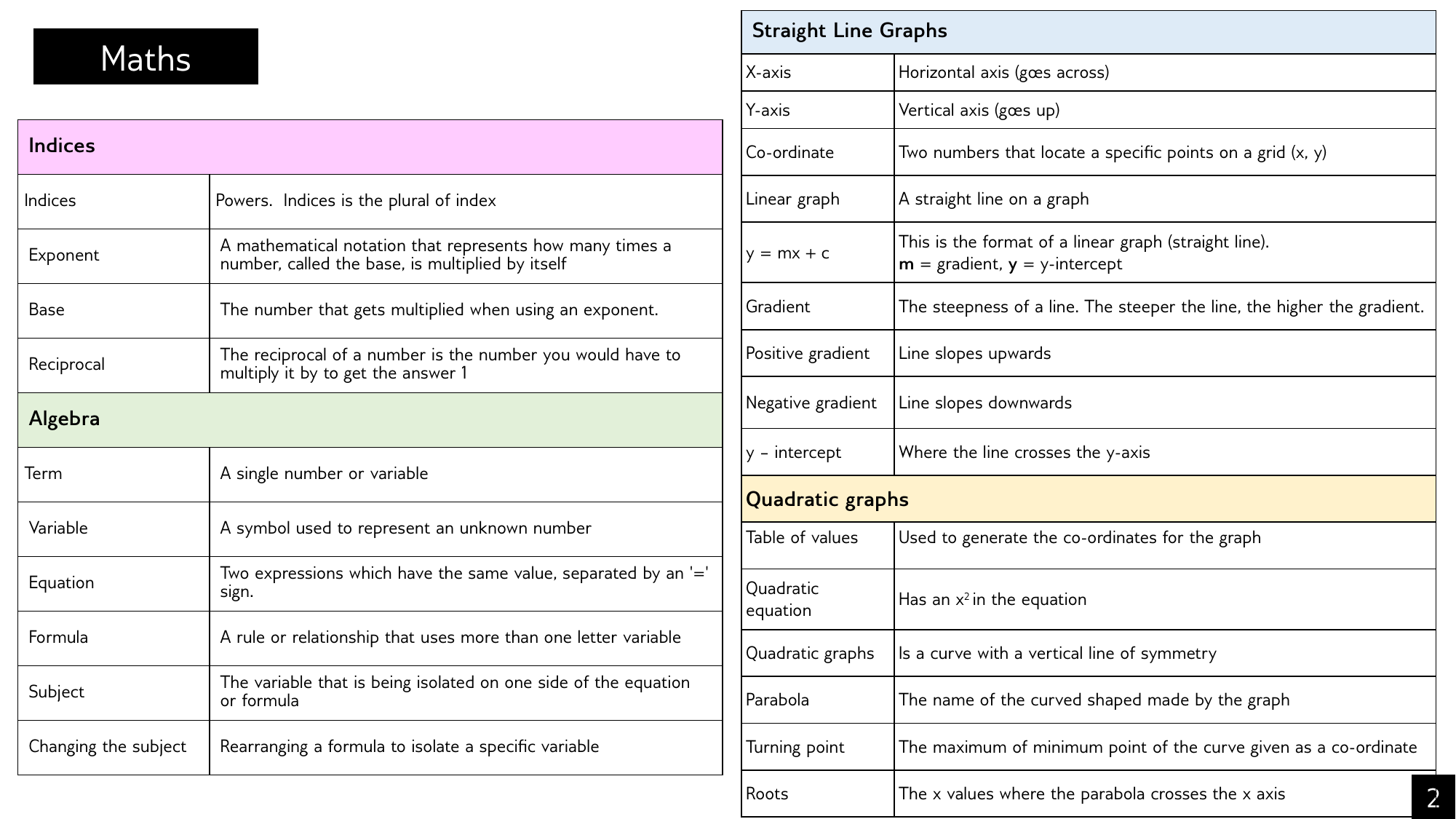

| Straight Line Graphs |  |
| --- | --- |
| X-axis | Horizontal axis (goes across) |
| Y-axis | Vertical axis (goes up) |
| Co-ordinate | Two numbers that locate a specific points on a grid (x, y) |
| Linear graph | A straight line on a graph |
| y = mx + c | This is the format of a linear graph (straight line). m = gradient, y = y-intercept |
| Gradient | The steepness of a line. The steeper the line, the higher the gradient. |
| Positive gradient | Line slopes upwards |
| Negative gradient | Line slopes downwards |
| y – intercept | Where the line crosses the y-axis |
| Quadratic graphs |  |
| Table of values | Used to generate the co-ordinates for the graph |
| Quadratic equation | Has an x2 in the equation |
| Quadratic graphs | Is a curve with a vertical line of symmetry |
| Parabola | The name of the curved shaped made by the graph |
| Turning point | The maximum of minimum point of the curve given as a co-ordinate |
| Roots | The x values where the parabola crosses the x axis |
Maths
| Indices |  |
| --- | --- |
| Indices | Powers. Indices is the plural of index |
| Exponent | A mathematical notation that represents how many times a number, called the base, is multiplied by itself |
| Base | The number that gets multiplied when using an exponent. |
| Reciprocal | The reciprocal of a number is the number you would have to multiply it by to get the answer 1 |
| Algebra |  |
| Term | A single number or variable |
| Variable | A symbol used to represent an unknown number |
| Equation | Two expressions which have the same value, separated by an '=' sign. |
| Formula | A rule or relationship that uses more than one letter variable |
| Subject | The variable that is being isolated on one side of the equation or formula |
| Changing the subject | Rearranging a formula to isolate a specific variable |
2